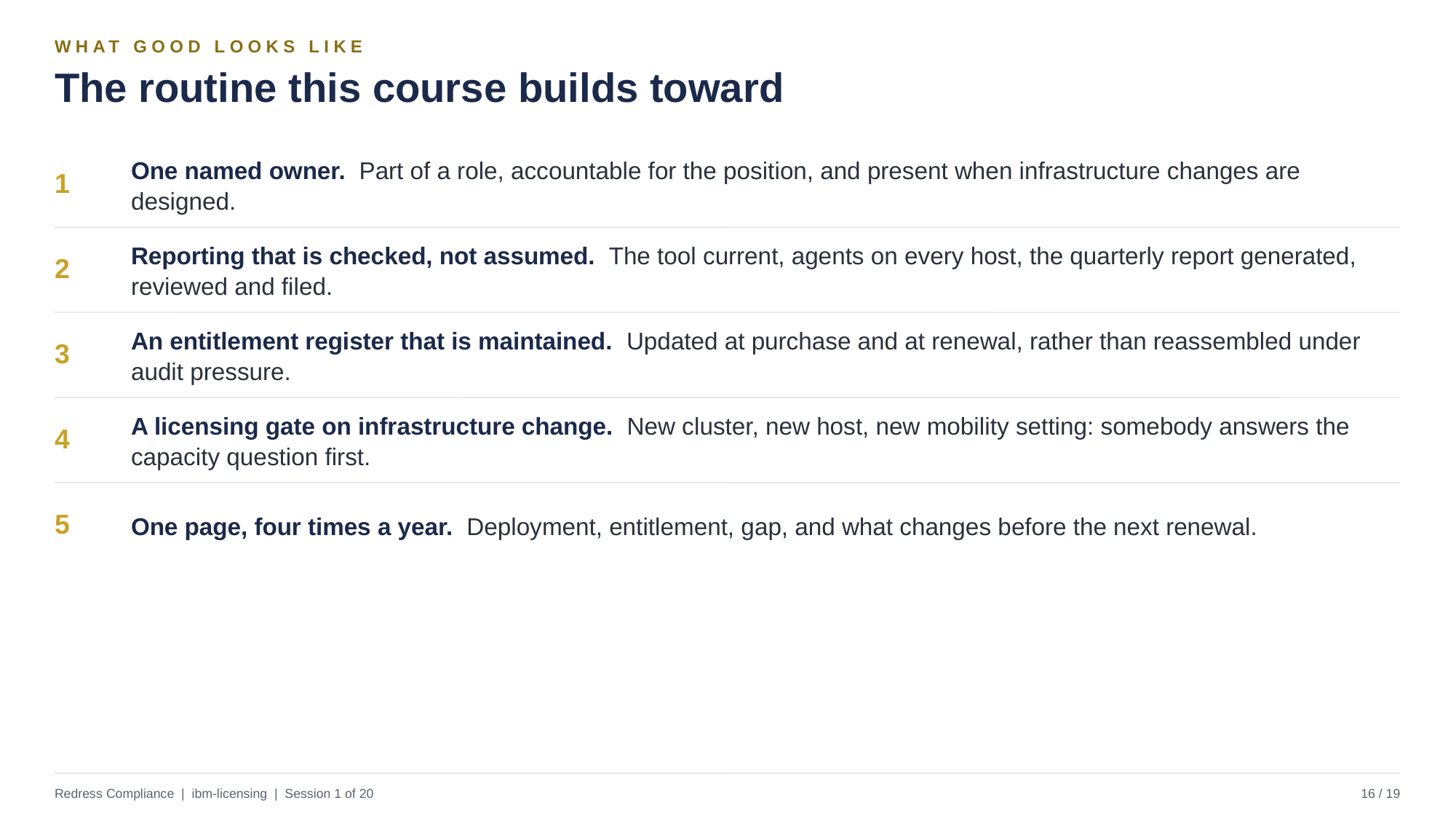

WHAT GOOD LOOKS LIKE
The routine this course builds toward
One named owner.  Part of a role, accountable for the position, and present when infrastructure changes are designed.
1

Reporting that is checked, not assumed.  The tool current, agents on every host, the quarterly report generated, reviewed and filed.
2

An entitlement register that is maintained.  Updated at purchase and at renewal, rather than reassembled under audit pressure.
3

A licensing gate on infrastructure change.  New cluster, new host, new mobility setting: somebody answers the capacity question first.
4

One page, four times a year.  Deployment, entitlement, gap, and what changes before the next renewal.
5

Redress Compliance  |  ibm-licensing  |  Session 1 of 20
16 / 19